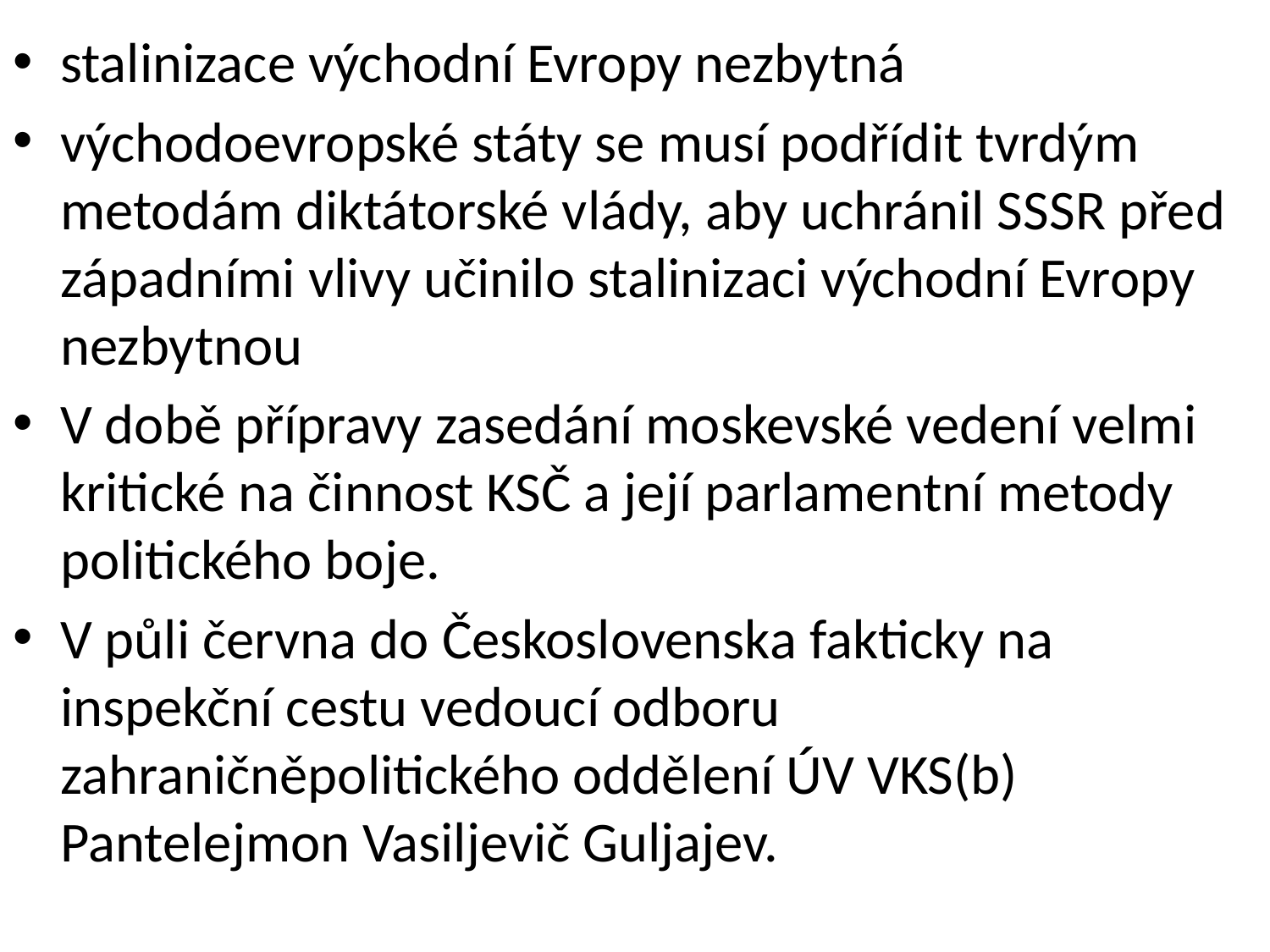

stalinizace východní Evropy nezbytná
východoevropské státy se musí podřídit tvrdým metodám diktátorské vlády, aby uchránil SSSR před západními vlivy učinilo stalinizaci východní Evropy nezbytnou
V době přípravy zasedání moskevské vedení velmi kritické na činnost KSČ a její parlamentní metody politického boje.
V půli června do Československa fakticky na inspekční cestu vedoucí odboru zahraničněpolitického oddělení ÚV VKS(b) Pantelejmon Vasiljevič Guljajev.